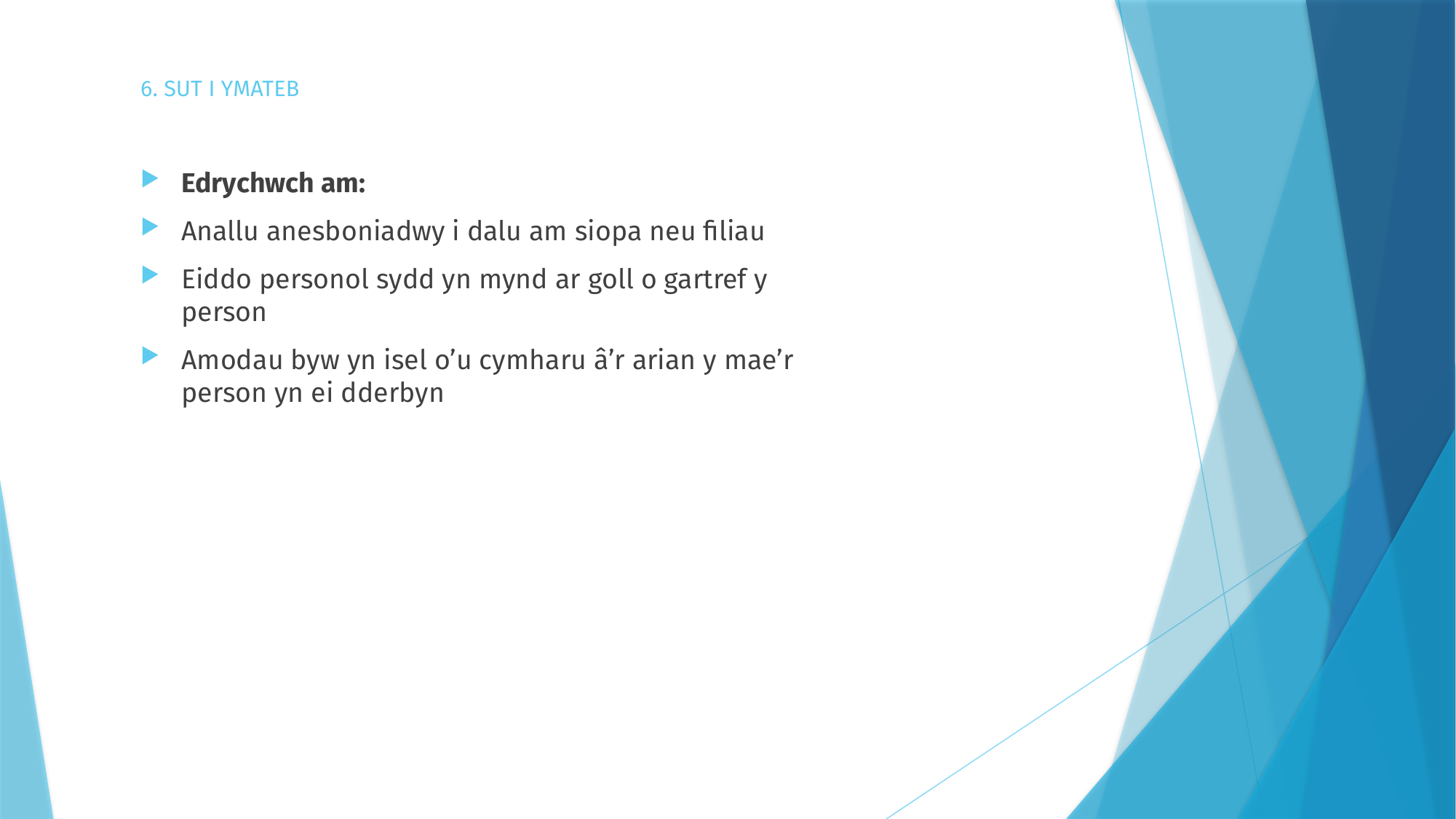

# 6. SUT I YMATEB
Edrychwch am:
Anallu anesboniadwy i dalu am siopa neu filiau
Eiddo personol sydd yn mynd ar goll o gartref y person
Amodau byw yn isel o’u cymharu â’r arian y mae’r person yn ei dderbyn